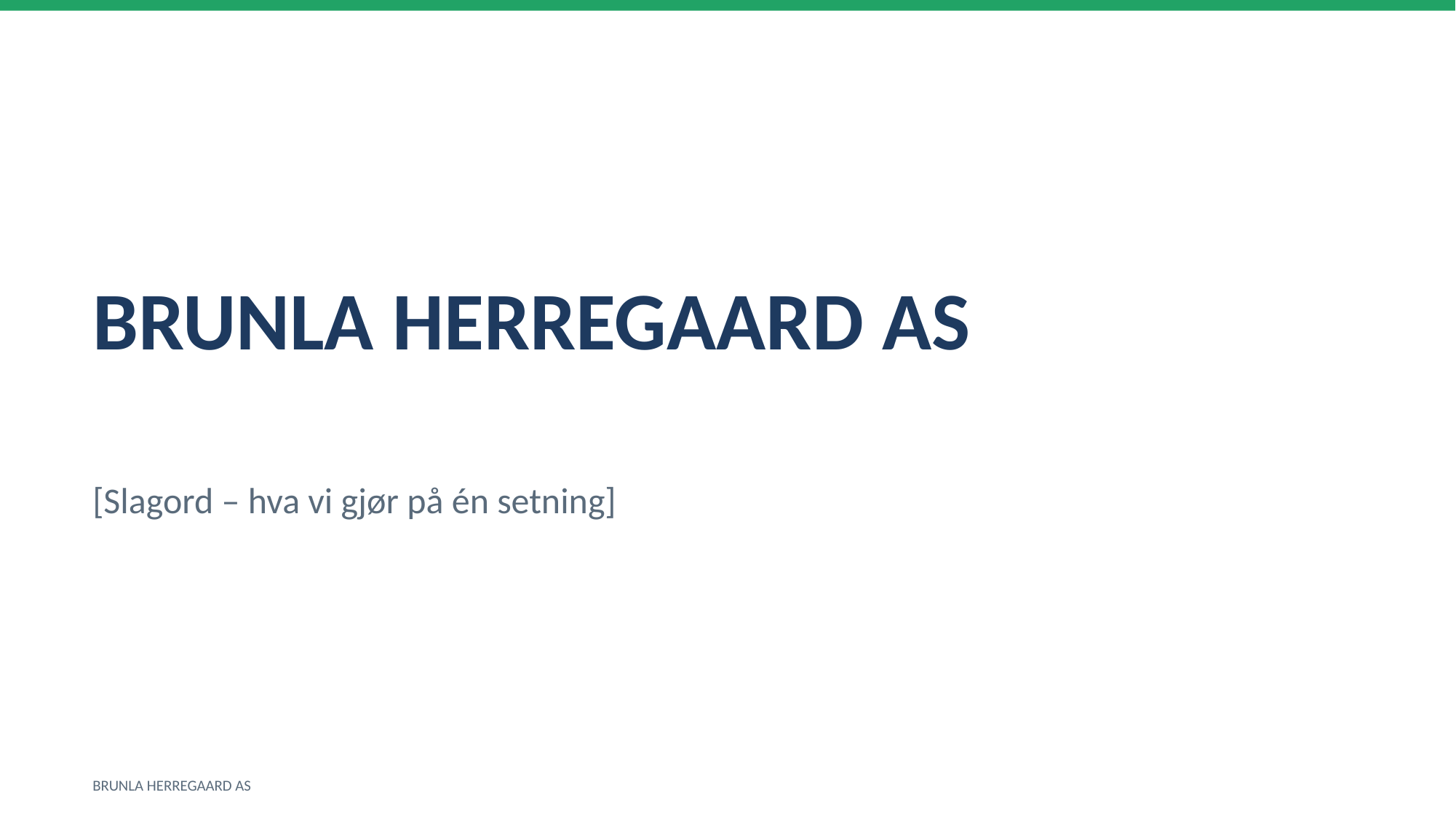

BRUNLA HERREGAARD AS
[Slagord – hva vi gjør på én setning]
BRUNLA HERREGAARD AS